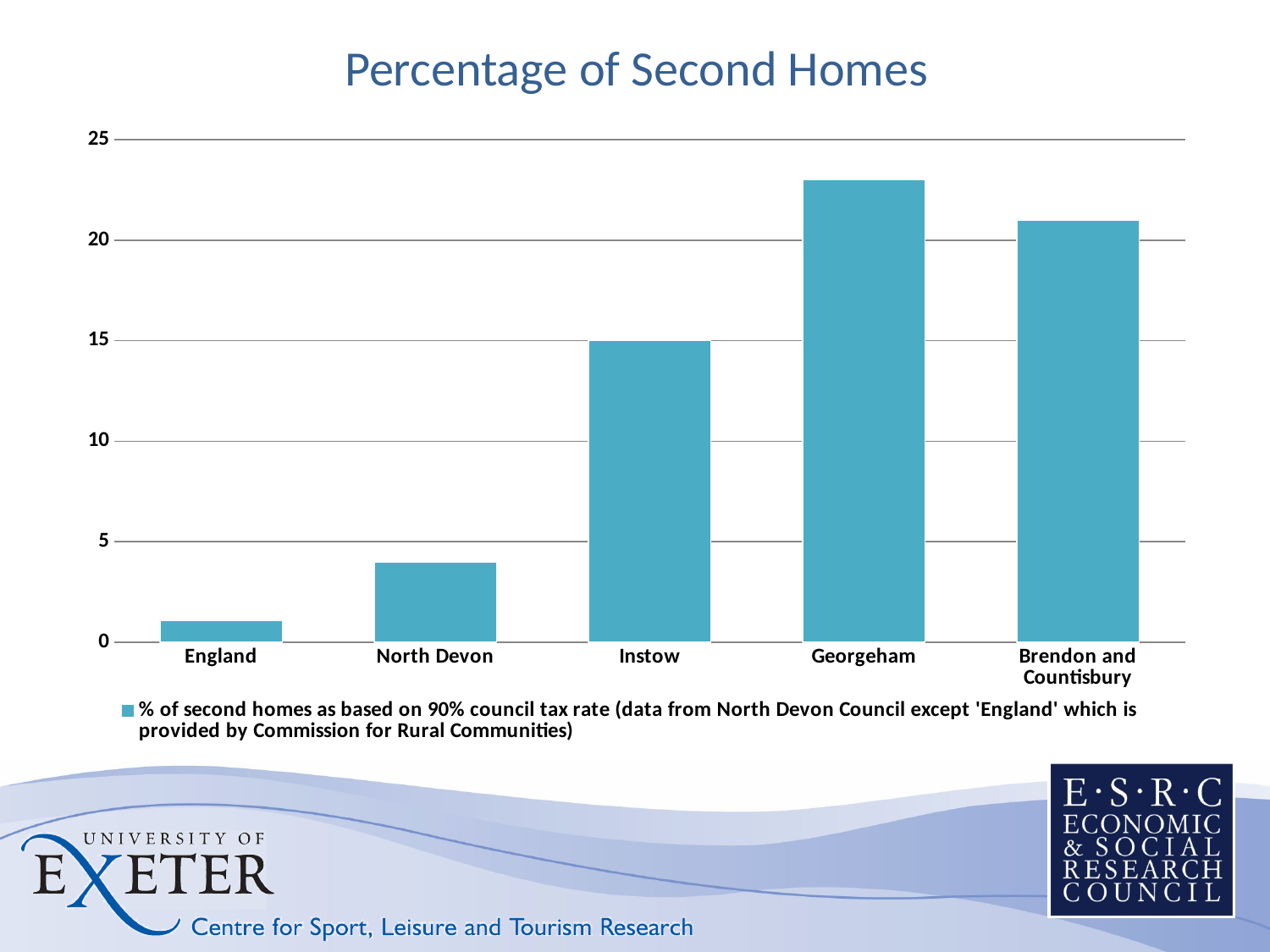

# Percentage of Second Homes

### Chart

| Category | % of second homes as based on 90% council tax rate (data from North Devon Council except 'England' which is provided by Commission for Rural Communities) |
|---|---|
| England | 1.1 |
| North Devon | 4.0 |
| Instow | 15.0 |
| Georgeham | 23.0 |
| Brendon and Countisbury | 21.0 |